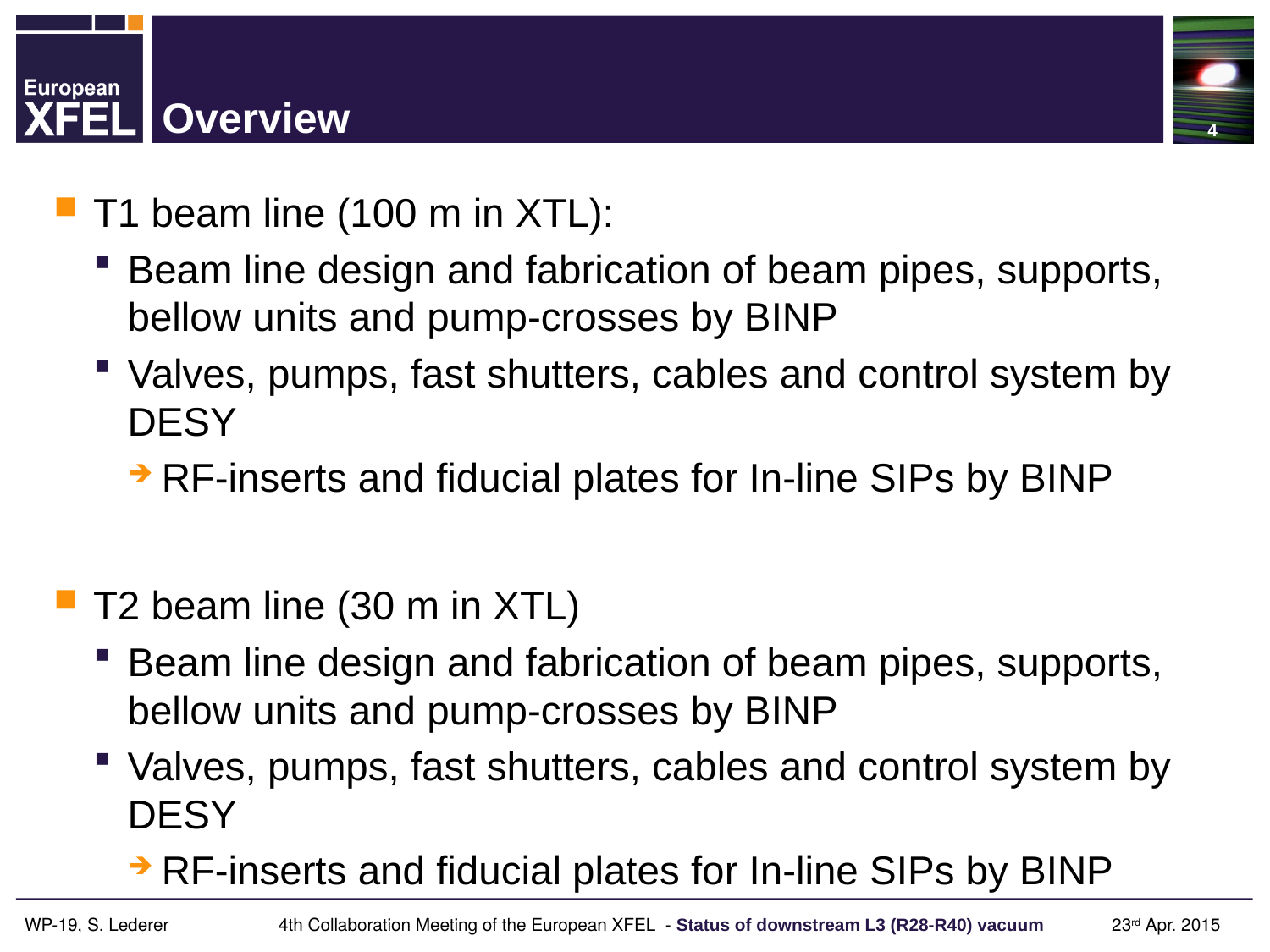

4
# Overview
T1 beam line (100 m in XTL):
Beam line design and fabrication of beam pipes, supports, bellow units and pump-crosses by BINP
Valves, pumps, fast shutters, cables and control system by DESY
RF-inserts and fiducial plates for In-line SIPs by BINP

T2 beam line (30 m in XTL)
Beam line design and fabrication of beam pipes, supports, bellow units and pump-crosses by BINP
Valves, pumps, fast shutters, cables and control system by DESY
RF-inserts and fiducial plates for In-line SIPs by BINP